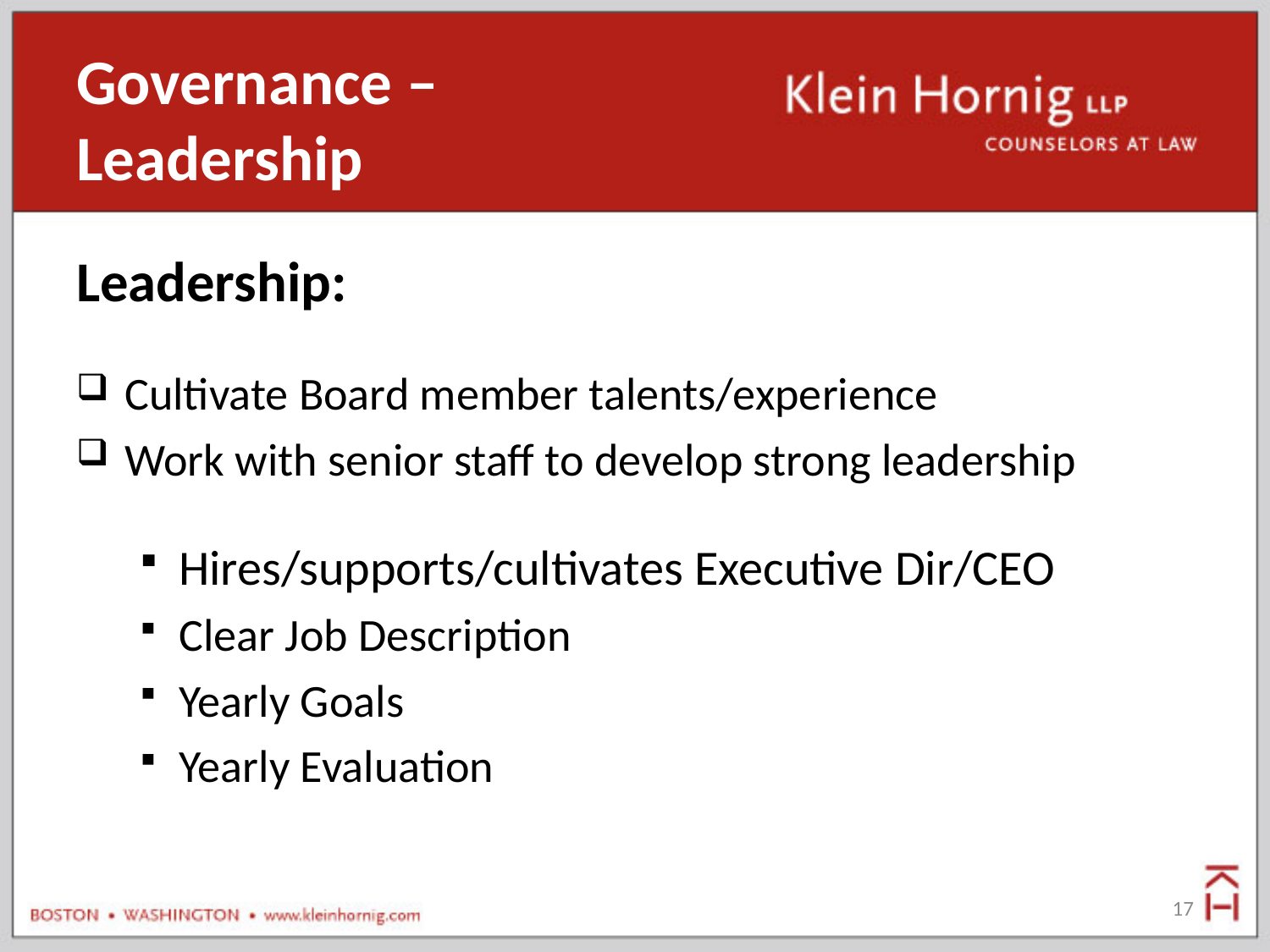

# Governance – Leadership
Leadership:

Cultivate Board member talents/experience
Work with senior staff to develop strong leadership

Hires/supports/cultivates Executive Dir/CEO
Clear Job Description
Yearly Goals
Yearly Evaluation

17